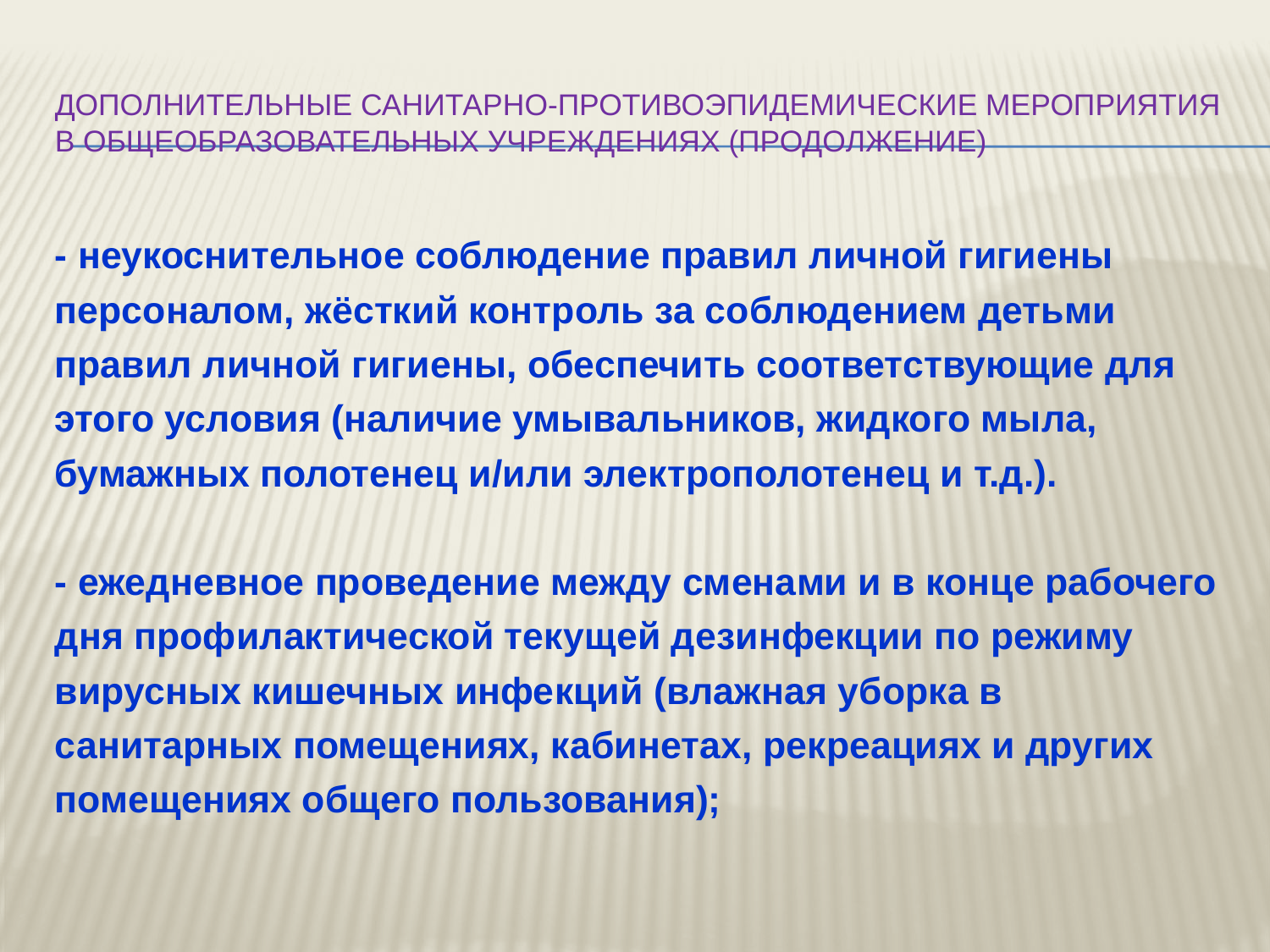

# Дополнительные санитарно-противоэпидемические мероприятия в общеобразовательных учреждениях (продолжение)
- неукоснительное соблюдение правил личной гигиены персоналом, жёсткий контроль за соблюдением детьми правил личной гигиены, обеспечить соответствующие для этого условия (наличие умывальников, жидкого мыла, бумажных полотенец и/или электрополотенец и т.д.).

- ежедневное проведение между сменами и в конце рабочего дня профилактической текущей дезинфекции по режиму вирусных кишечных инфекций (влажная уборка в санитарных помещениях, кабинетах, рекреациях и других помещениях общего пользования);